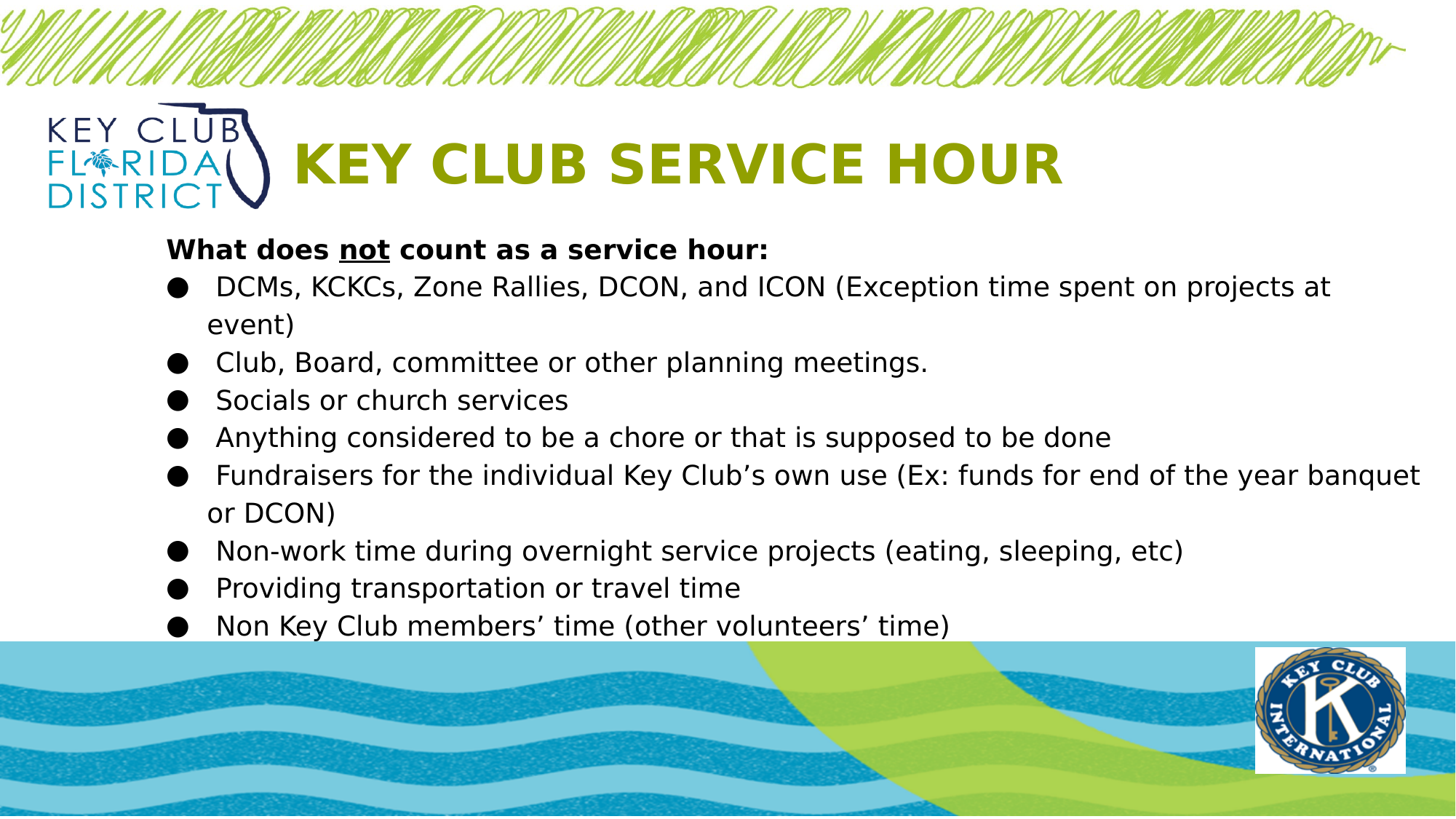

# KEY CLUB SERVICE HOUR
What does not count as a service hour:
 DCMs, KCKCs, Zone Rallies, DCON, and ICON (Exception time spent on projects at event)
 Club, Board, committee or other planning meetings.
 Socials or church services
 Anything considered to be a chore or that is supposed to be done
 Fundraisers for the individual Key Club’s own use (Ex: funds for end of the year banquet or DCON)
 Non-work time during overnight service projects (eating, sleeping, etc)
 Providing transportation or travel time
 Non Key Club members’ time (other volunteers’ time)